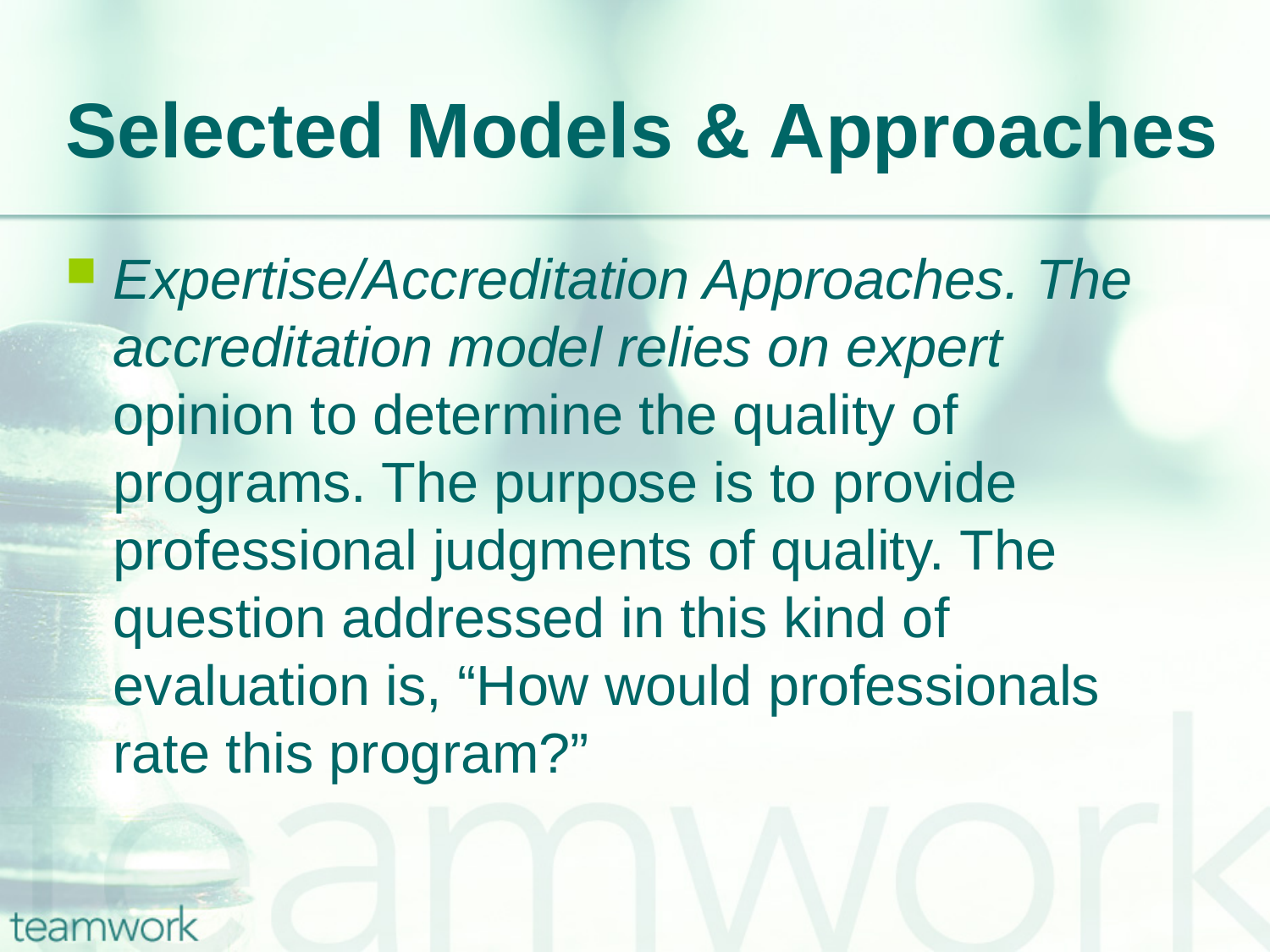

# Selected Models & Approaches
Expertise/Accreditation Approaches. The accreditation model relies on expert opinion to determine the quality of programs. The purpose is to provide professional judgments of quality. The question addressed in this kind of evaluation is, “How would professionals rate this program?”